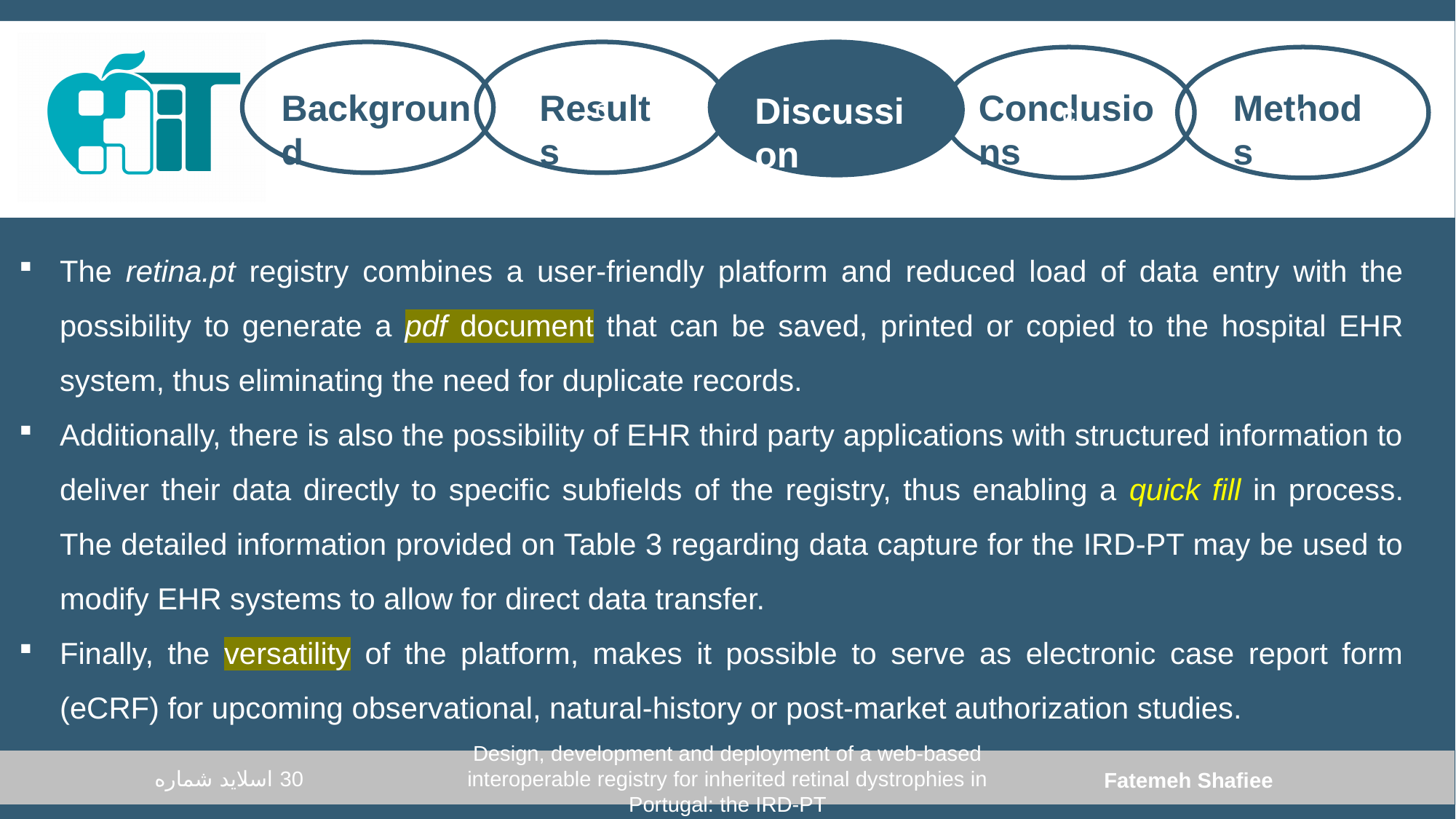

c
c

c
c
Discussion
Conclusions
Methods
Results
Background
Discussion
The retina.pt registry combines a user-friendly platform and reduced load of data entry with the possibility to generate a pdf document that can be saved, printed or copied to the hospital EHR system, thus eliminating the need for duplicate records.
Additionally, there is also the possibility of EHR third party applications with structured information to deliver their data directly to specific subfields of the registry, thus enabling a quick fill in process. The detailed information provided on Table 3 regarding data capture for the IRD-PT may be used to modify EHR systems to allow for direct data transfer.
Finally, the versatility of the platform, makes it possible to serve as electronic case report form (eCRF) for upcoming observational, natural-history or post-market authorization studies.
Design, development and deployment of a web‑based interoperable registry for inherited retinal dystrophies in Portugal: the IRD‑PT
اسلاید شماره 30
Fatemeh Shafiee